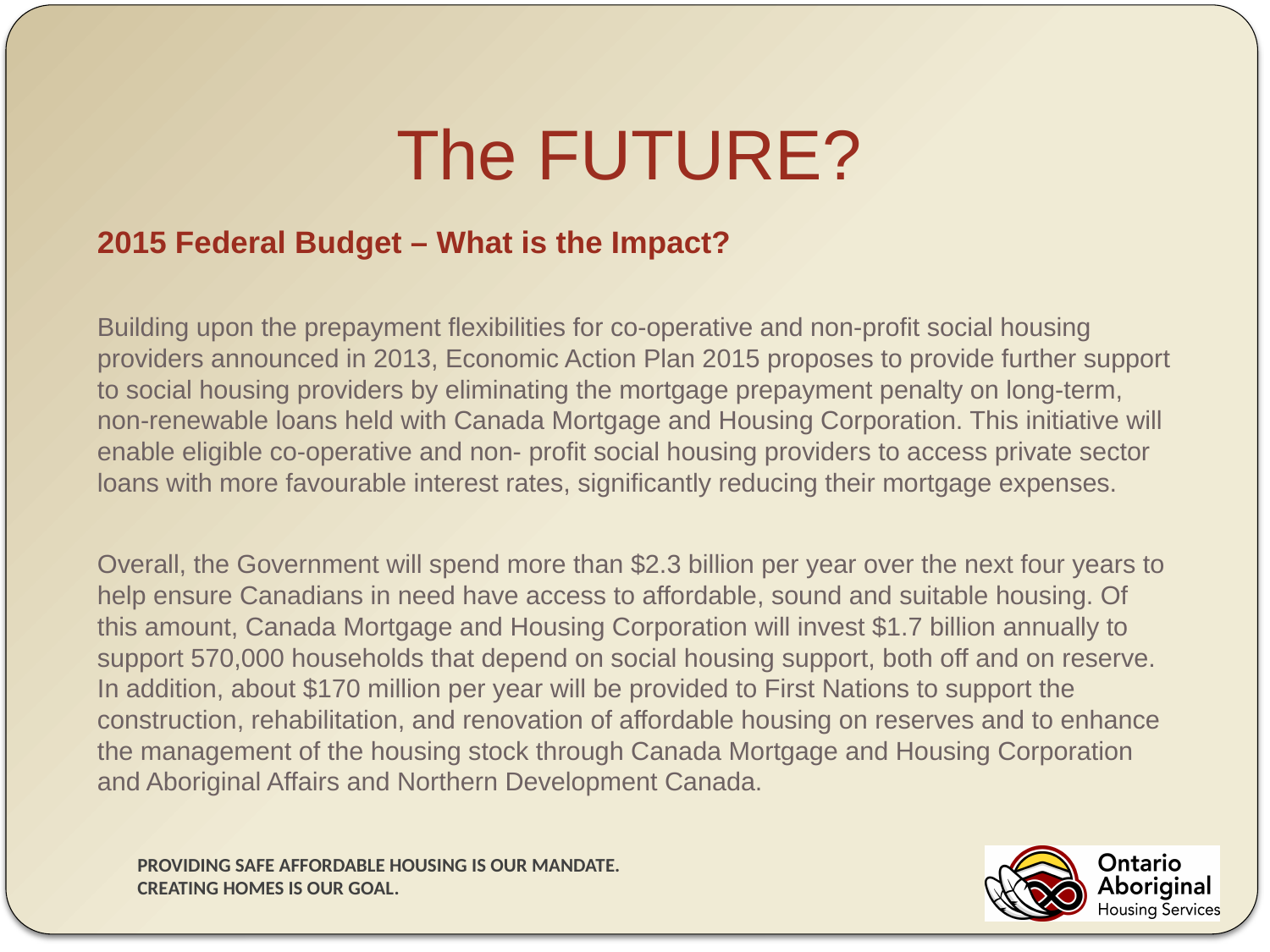

# The FUTURE?
2015 Federal Budget – What is the Impact?

Building upon the prepayment flexibilities for co-operative and non-profit social housing providers announced in 2013, Economic Action Plan 2015 proposes to provide further support to social housing providers by eliminating the mortgage prepayment penalty on long-term, non-renewable loans held with Canada Mortgage and Housing Corporation. This initiative will enable eligible co-operative and non- profit social housing providers to access private sector loans with more favourable interest rates, significantly reducing their mortgage expenses.

Overall, the Government will spend more than $2.3 billion per year over the next four years to help ensure Canadians in need have access to affordable, sound and suitable housing. Of this amount, Canada Mortgage and Housing Corporation will invest $1.7 billion annually to support 570,000 households that depend on social housing support, both off and on reserve. In addition, about $170 million per year will be provided to First Nations to support the construction, rehabilitation, and renovation of affordable housing on reserves and to enhance the management of the housing stock through Canada Mortgage and Housing Corporation and Aboriginal Affairs and Northern Development Canada.